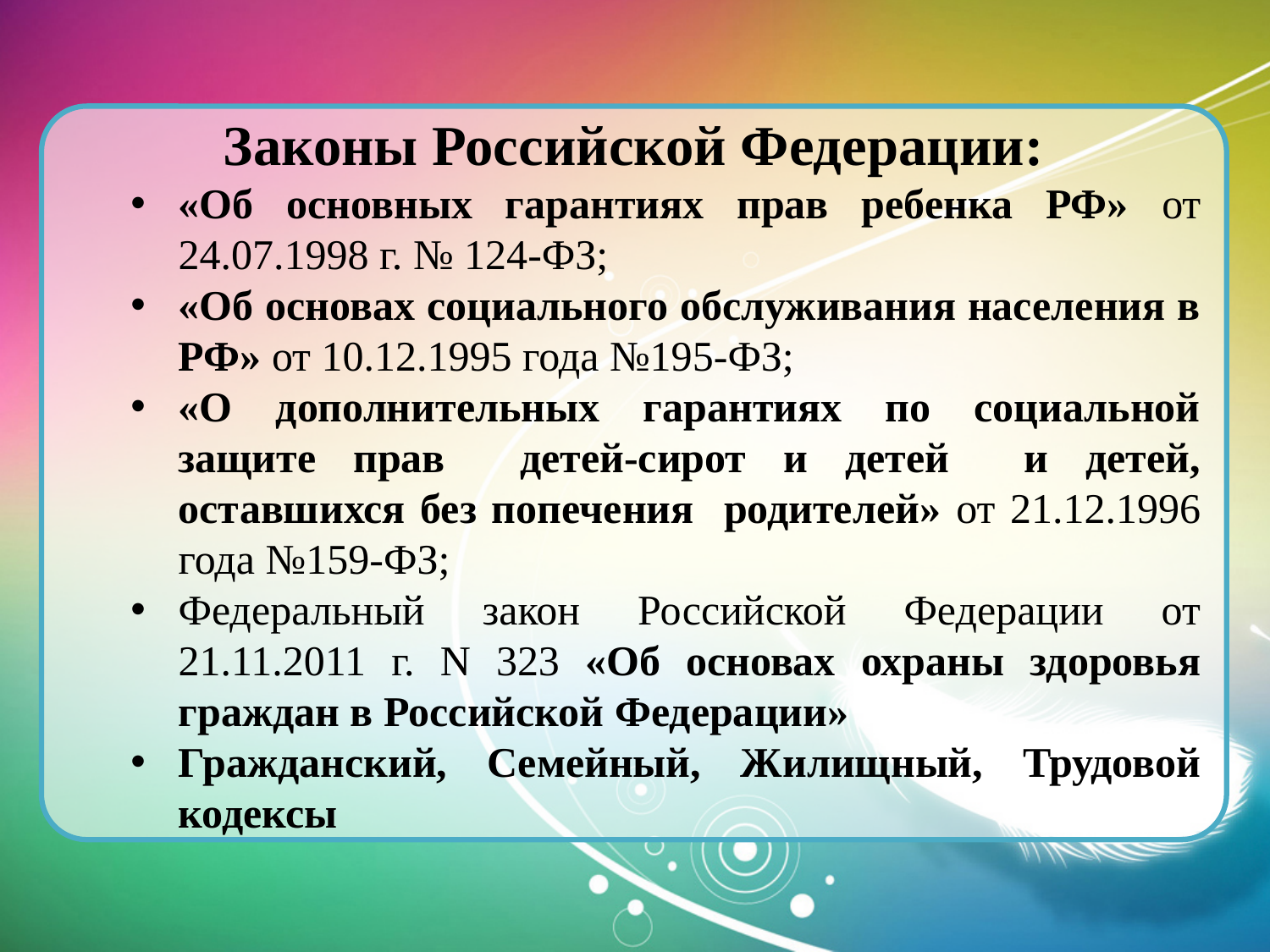

Законы Российской Федерации:
«Об основных гарантиях прав ребенка РФ» от 24.07.1998 г. № 124-ФЗ;
«Об основах социального обслуживания населения в РФ» от 10.12.1995 года №195-ФЗ;
«О дополнительных гарантиях по социальной защите прав  детей-сирот и детей  и детей, оставшихся без попечения  родителей» от 21.12.1996 года №159-ФЗ;
Федеральный закон Российской Федерации от 21.11.2011 г. N 323 «Об основах охраны здоровья граждан в Российской Федерации»
Гражданский, Семейный, Жилищный, Трудовой кодексы